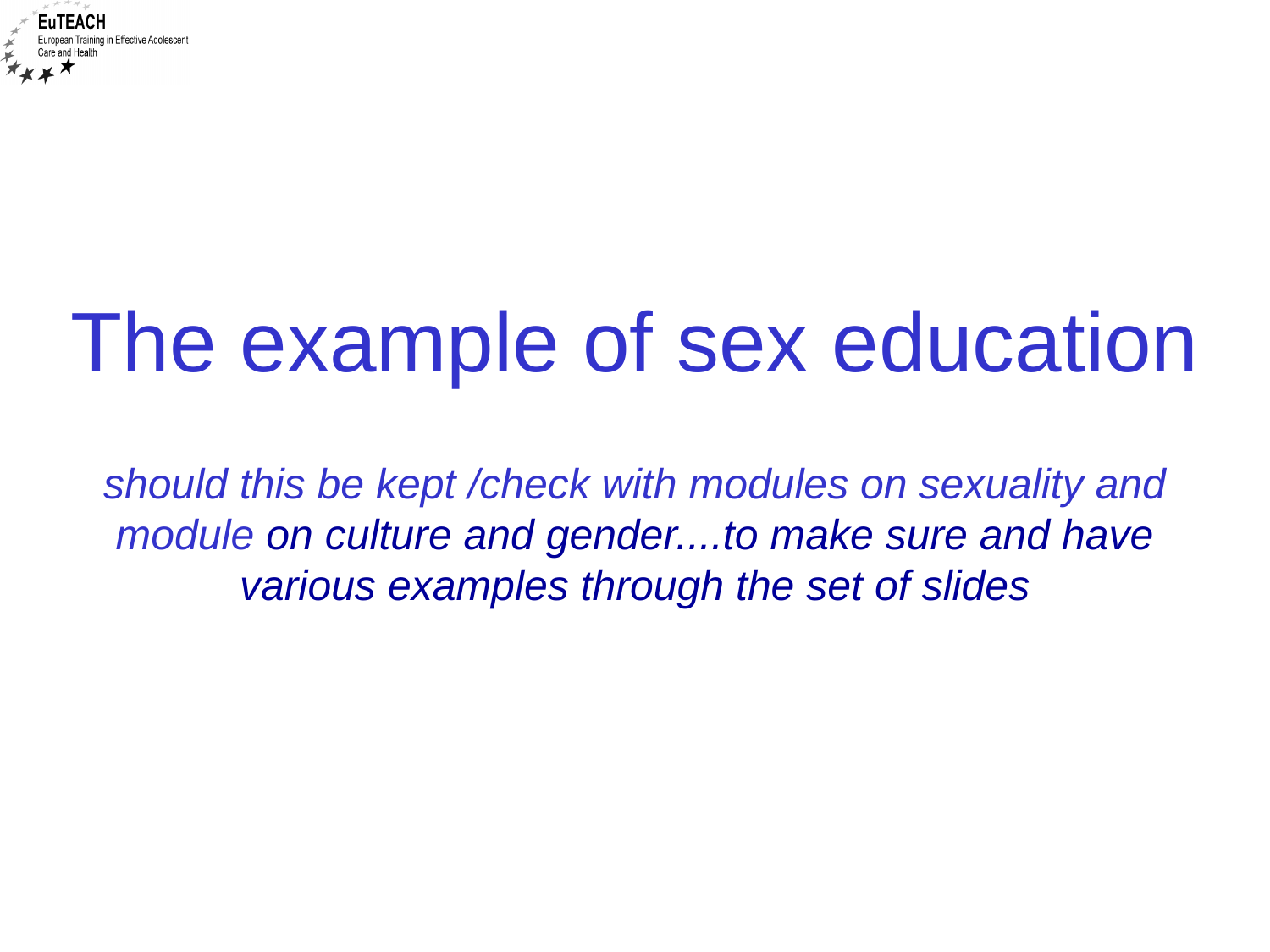

# The example of sex education should this be kept /check with modules on sexuality and module on culture and gender....to make sure and have various examples through the set of slides